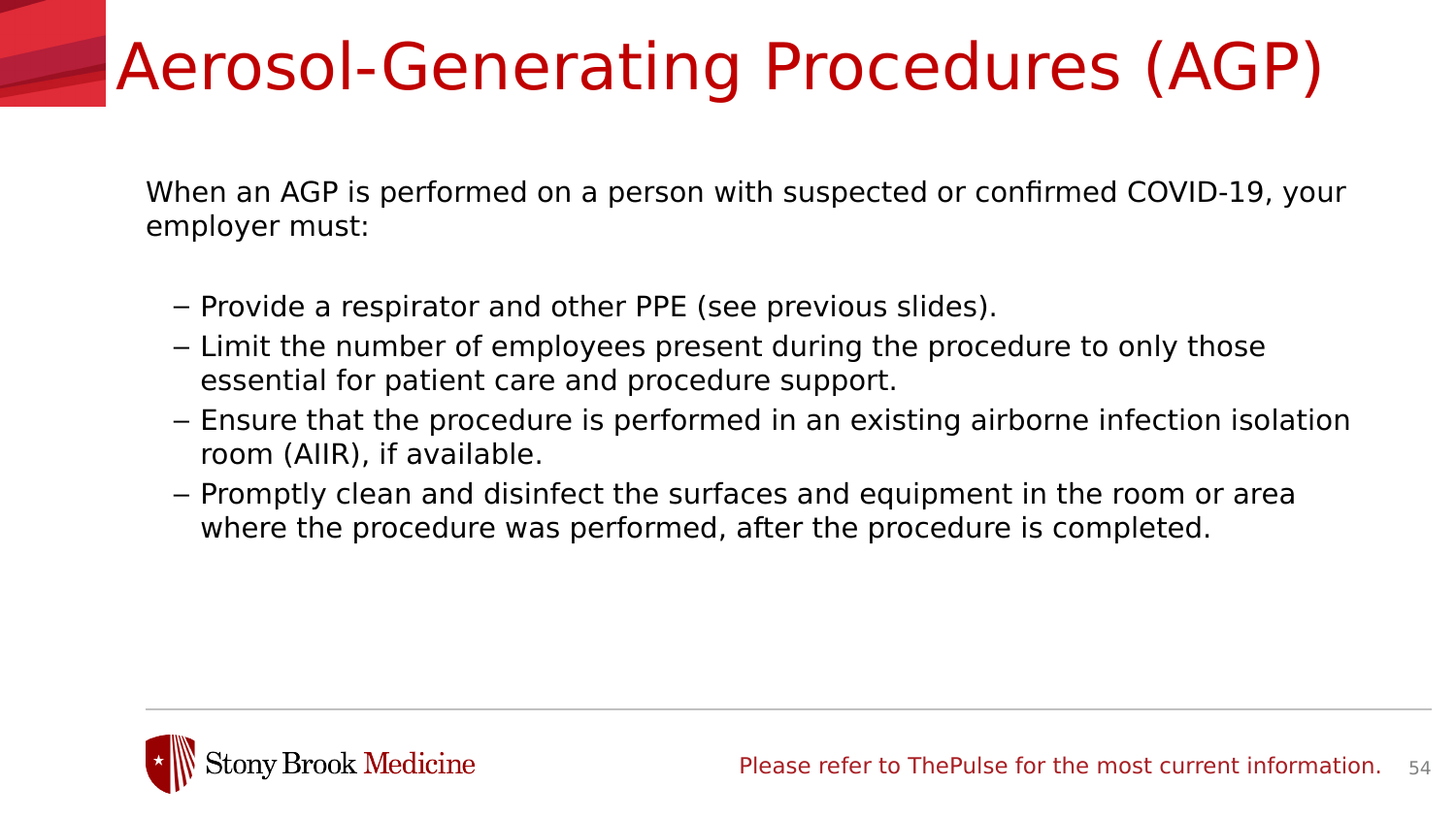

Aerosol-Generating Procedures (AGP)
When an AGP is performed on a person with suspected or confirmed COVID-19, your employer must:

Provide a respirator and other PPE (see previous slides).
Limit the number of employees present during the procedure to only those essential for patient care and procedure support.
Ensure that the procedure is performed in an existing airborne infection isolation room (AIIR), if available.
Promptly clean and disinfect the surfaces and equipment in the room or area where the procedure was performed, after the procedure is completed.

Please refer to ThePulse for the most current information.
54